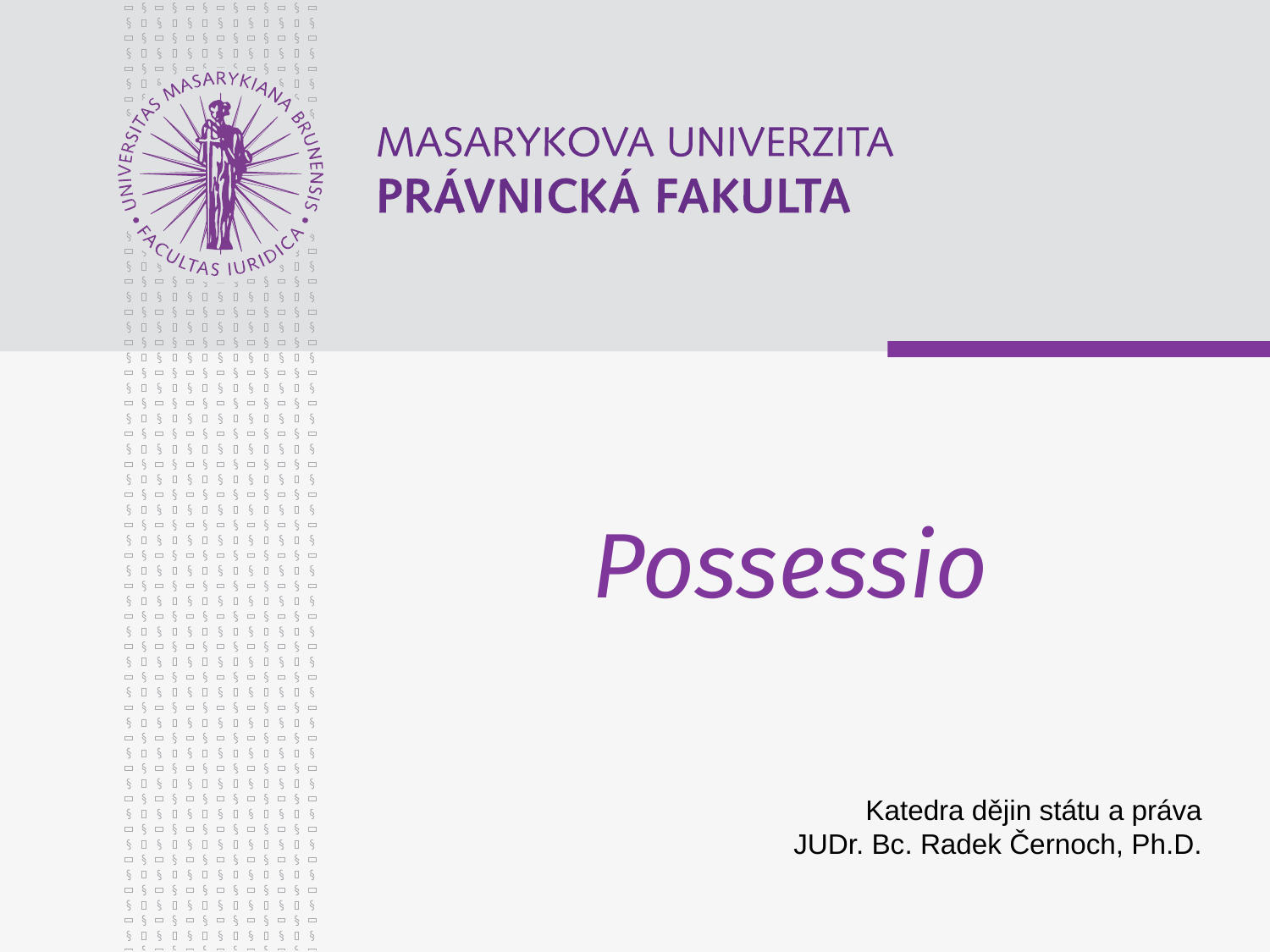

# Possessio
Katedra dějin státu a práva
JUDr. Bc. Radek Černoch, Ph.D.